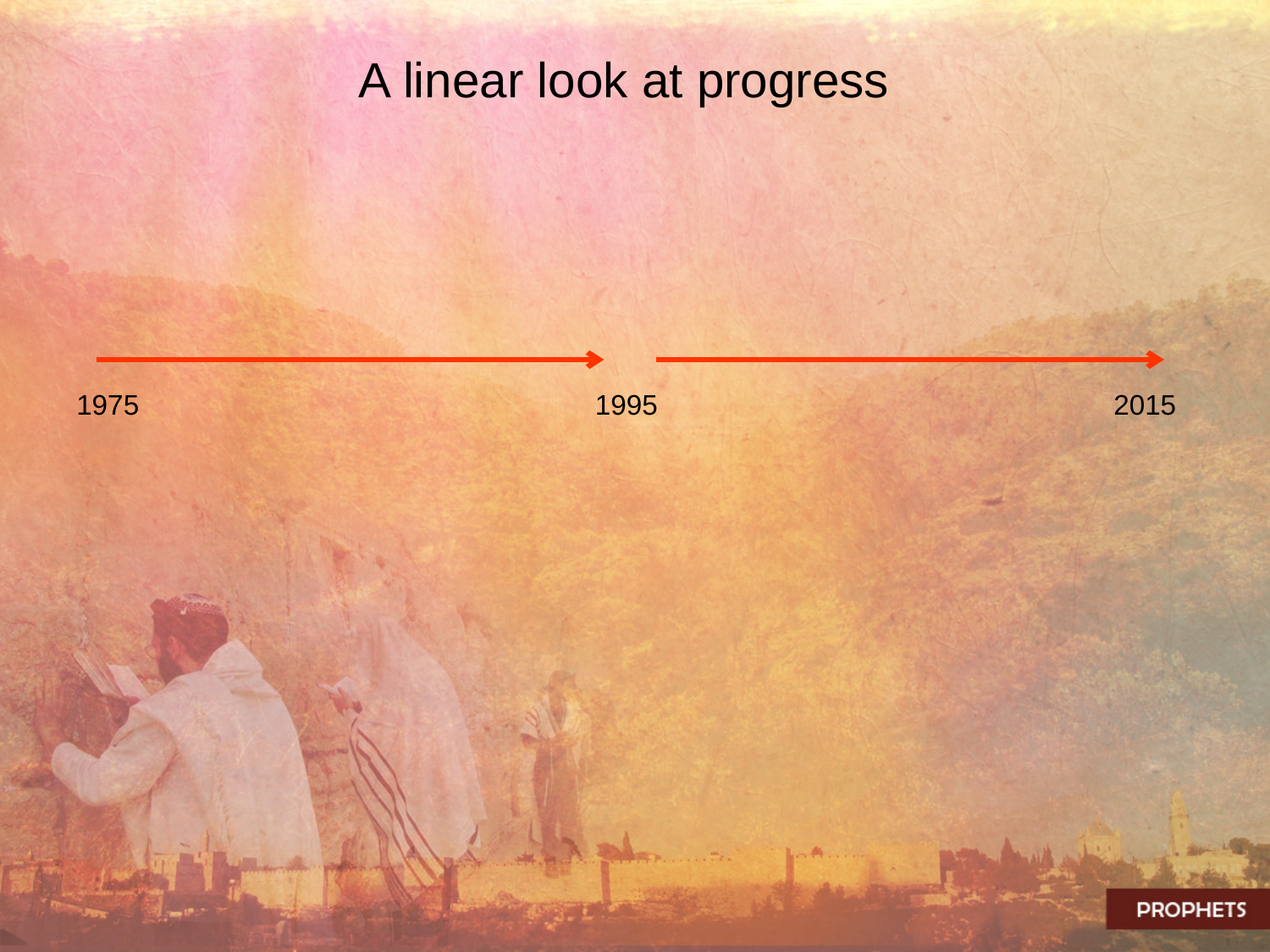

# A linear look at progress
1975
1995
2015